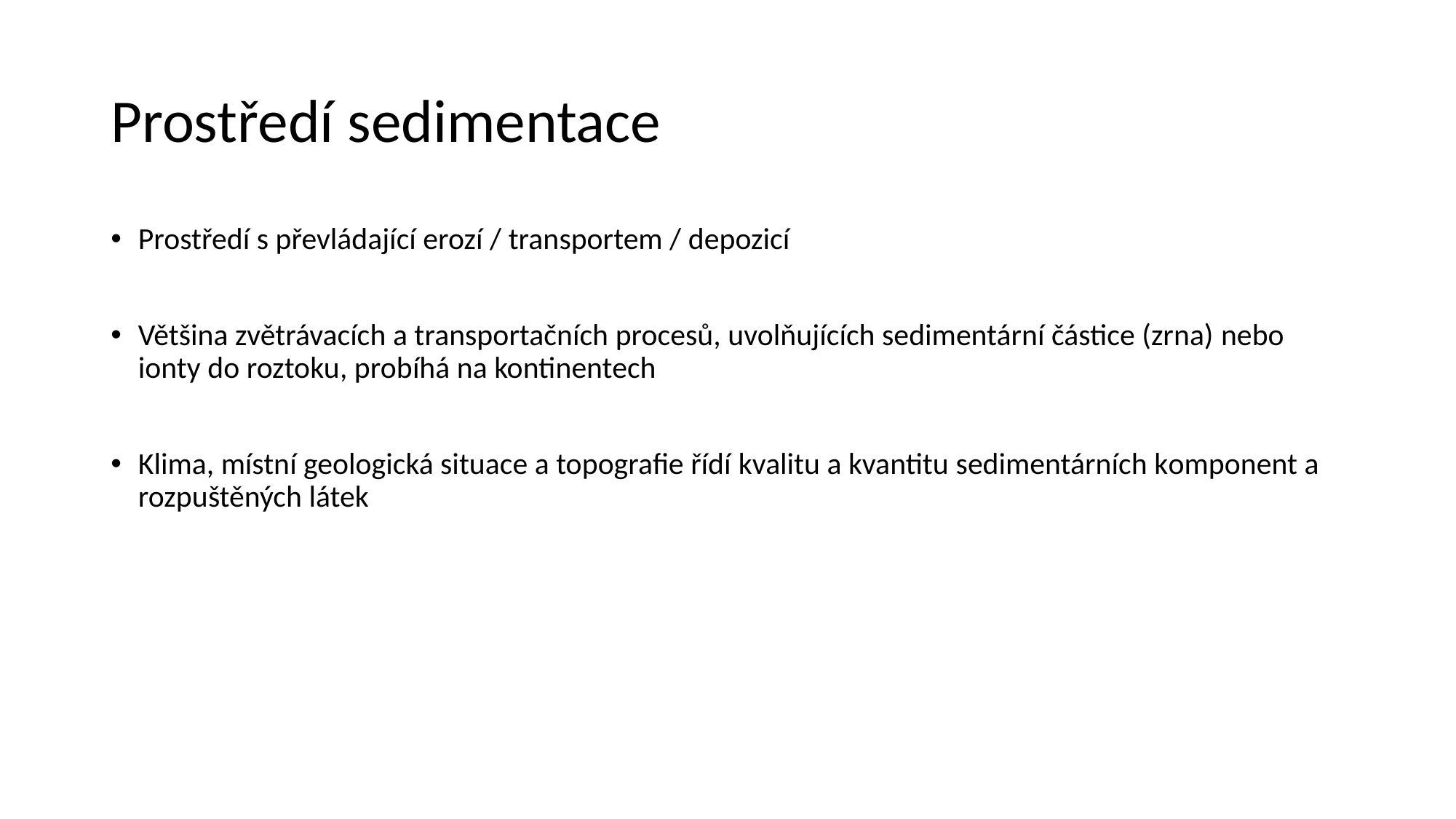

# Prostředí sedimentace
Prostředí s převládající erozí / transportem / depozicí

Většina zvětrávacích a transportačních procesů, uvolňujících sedimentární částice (zrna) nebo ionty do roztoku, probíhá na kontinentech

Klima, místní geologická situace a topografie řídí kvalitu a kvantitu sedimentárních komponent a rozpuštěných látek